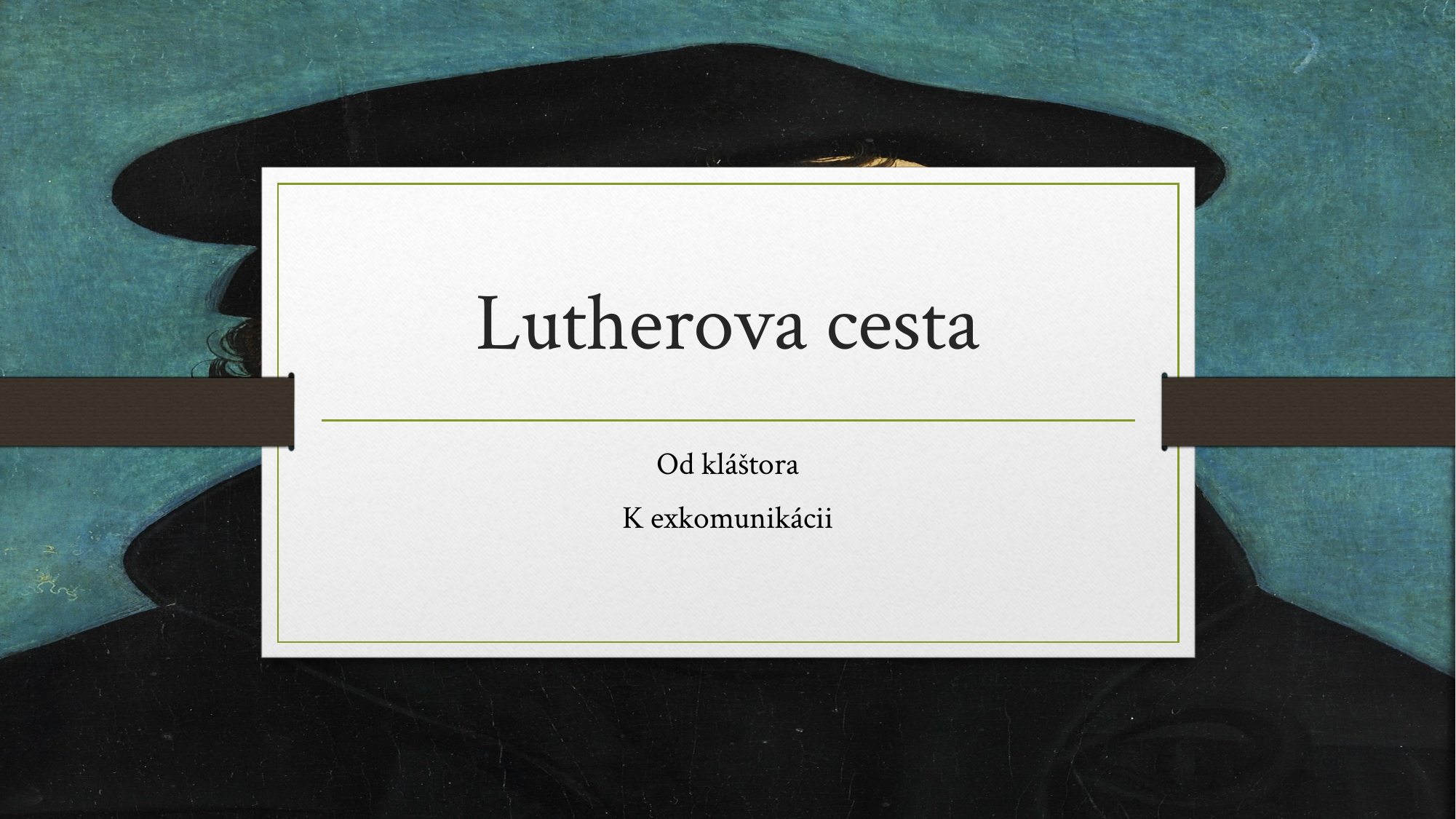

# Lutherova cesta
Od kláštora
K exkomunikácii